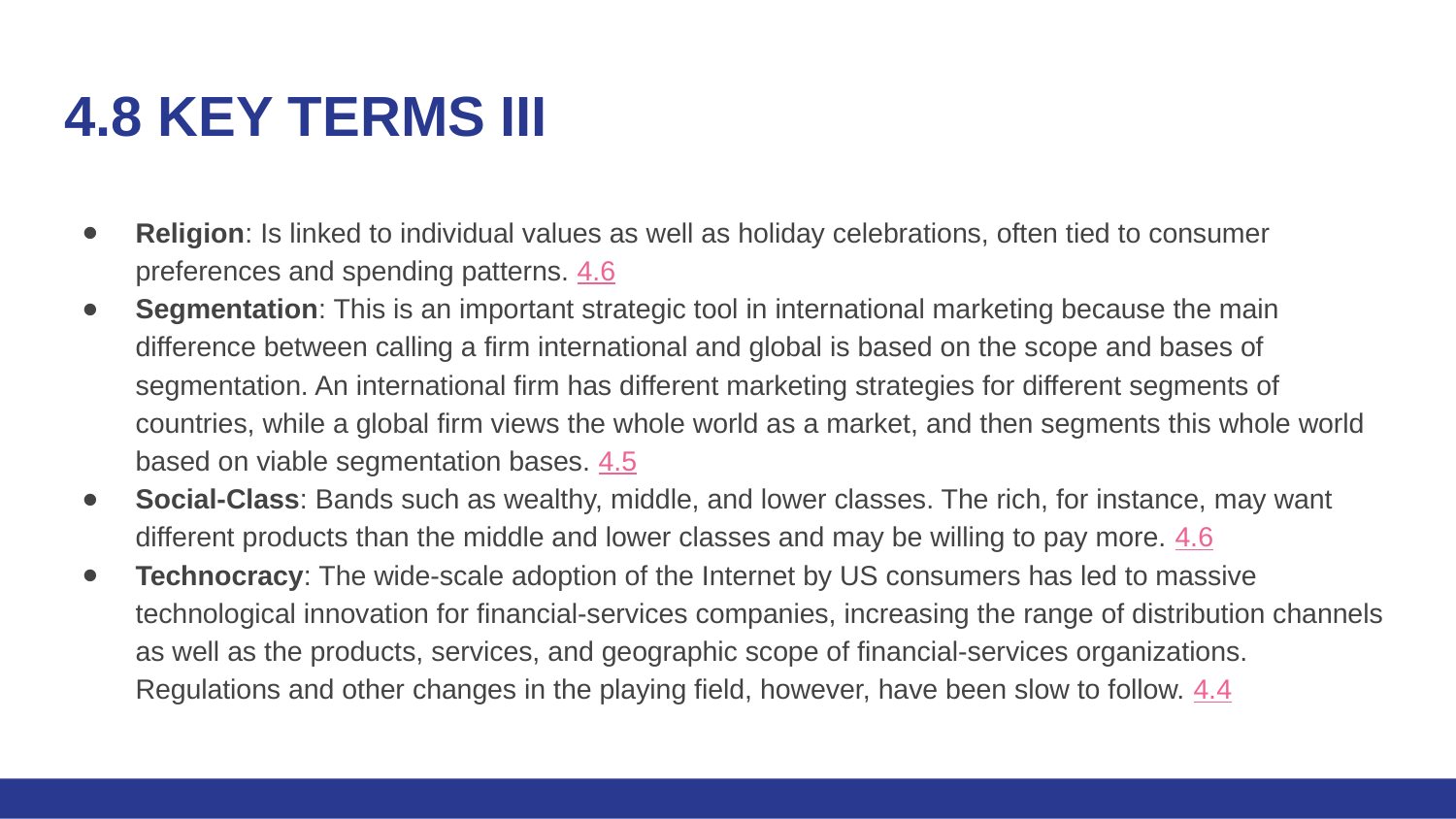

# 4.8 KEY TERMS III
Religion: Is linked to individual values as well as holiday celebrations, often tied to consumer preferences and spending patterns. 4.6
Segmentation: This is an important strategic tool in international marketing because the main difference between calling a firm international and global is based on the scope and bases of segmentation. An international firm has different marketing strategies for different segments of countries, while a global firm views the whole world as a market, and then segments this whole world based on viable segmentation bases. 4.5
Social-Class: Bands such as wealthy, middle, and lower classes. The rich, for instance, may want different products than the middle and lower classes and may be willing to pay more. 4.6
Technocracy: The wide-scale adoption of the Internet by US consumers has led to massive technological innovation for financial-services companies, increasing the range of distribution channels as well as the products, services, and geographic scope of financial-services organizations. Regulations and other changes in the playing field, however, have been slow to follow. 4.4